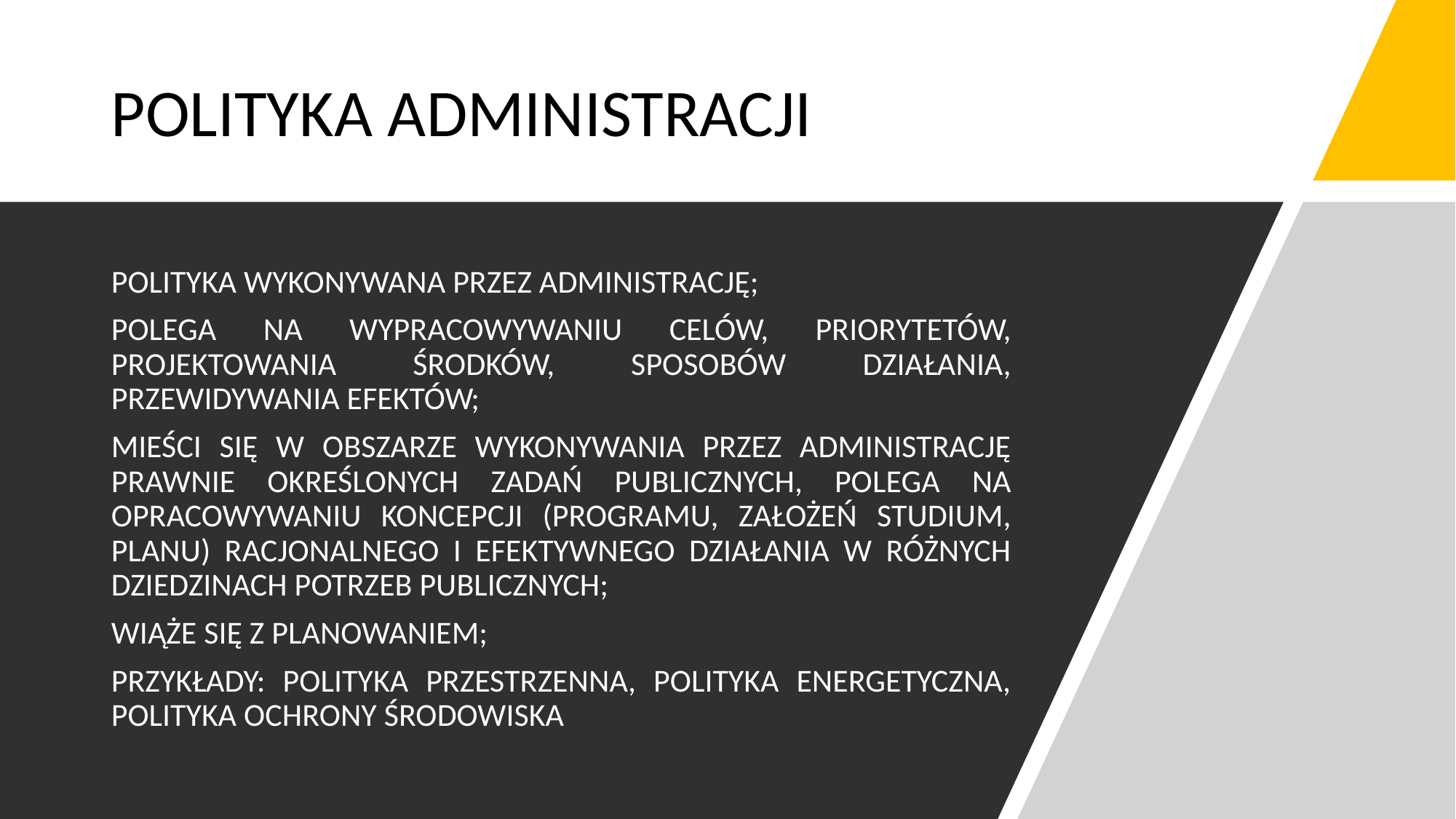

# POLITYKA ADMINISTRACJI

POLITYKA WYKONYWANA PRZEZ ADMINISTRACJĘ;
POLEGA NA WYPRACOWYWANIU CELÓW, PRIORYTETÓW, PROJEKTOWANIA ŚRODKÓW, SPOSOBÓW DZIAŁANIA, PRZEWIDYWANIA EFEKTÓW;
MIEŚCI SIĘ W OBSZARZE WYKONYWANIA PRZEZ ADMINISTRACJĘ PRAWNIE OKREŚLONYCH ZADAŃ PUBLICZNYCH, POLEGA NA OPRACOWYWANIU KONCEPCJI (PROGRAMU, ZAŁOŻEŃ STUDIUM, PLANU) RACJONALNEGO I EFEKTYWNEGO DZIAŁANIA W RÓŻNYCH DZIEDZINACH POTRZEB PUBLICZNYCH;
WIĄŻE SIĘ Z PLANOWANIEM;
PRZYKŁADY: POLITYKA PRZESTRZENNA, POLITYKA ENERGETYCZNA, POLITYKA OCHRONY ŚRODOWISKA